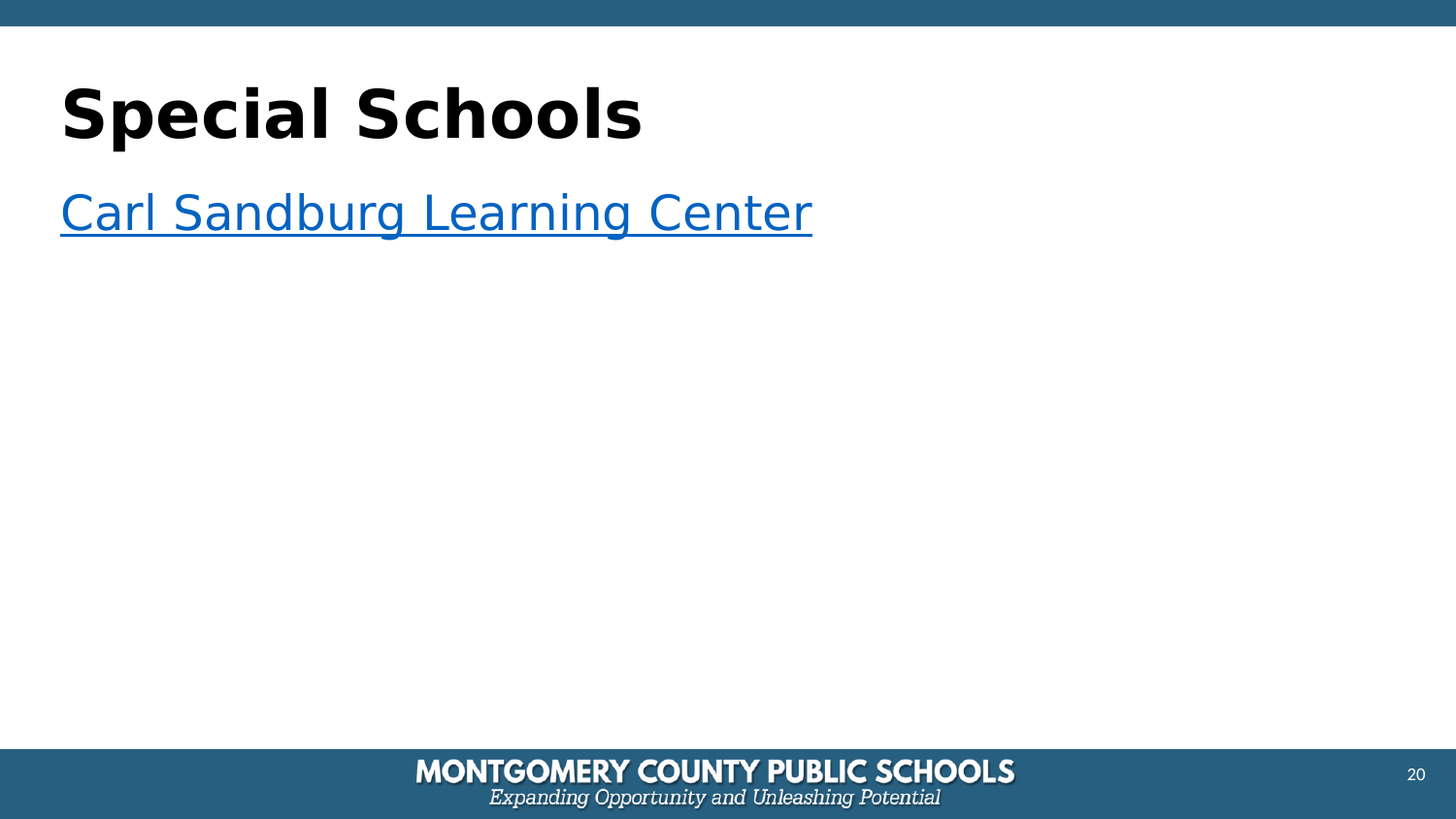

# Special Schools
Carl Sandburg Learning Center

20